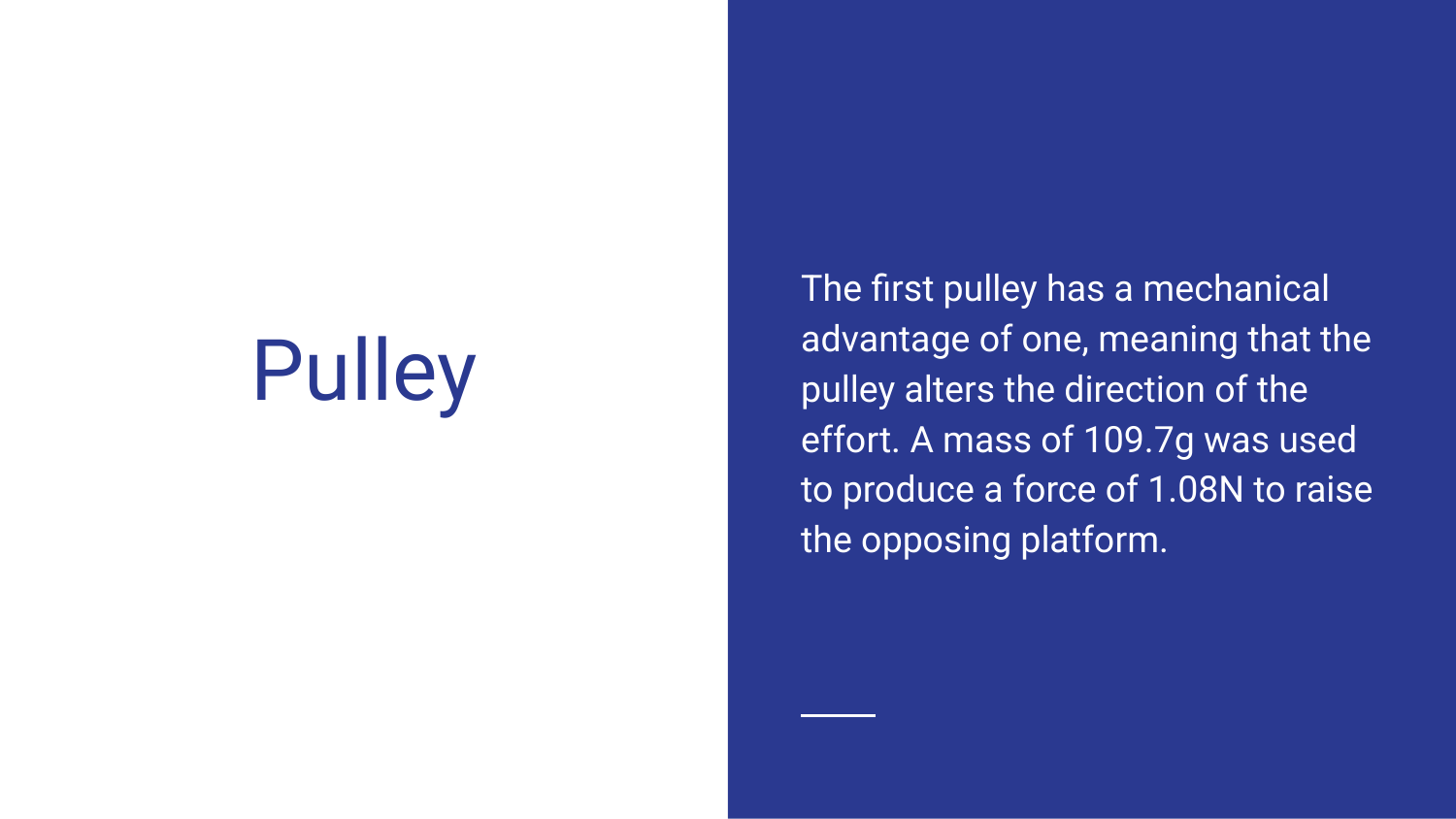

The first pulley has a mechanical advantage of one, meaning that the pulley alters the direction of the effort. A mass of 109.7g was used to produce a force of 1.08N to raise the opposing platform.
# Pulley